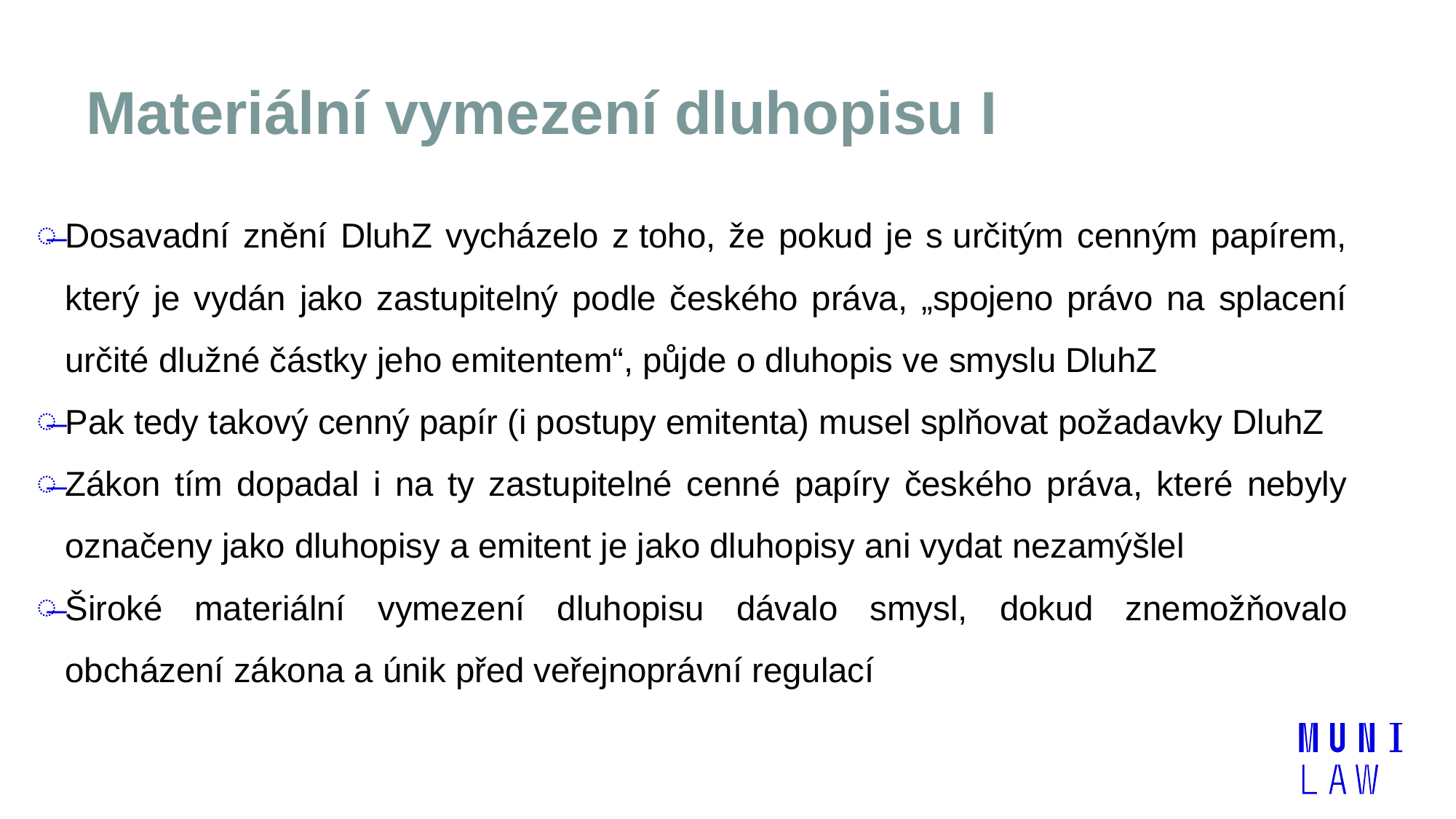

# Materiální vymezení dluhopisu I
Dosavadní znění DluhZ vycházelo z toho, že pokud je s určitým cenným papírem, který je vydán jako zastupitelný podle českého práva, „spojeno právo na splacení určité dlužné částky jeho emitentem“, půjde o dluhopis ve smyslu DluhZ
Pak tedy takový cenný papír (i postupy emitenta) musel splňovat požadavky DluhZ
Zákon tím dopadal i na ty zastupitelné cenné papíry českého práva, které nebyly označeny jako dluhopisy a emitent je jako dluhopisy ani vydat nezamýšlel
Široké materiální vymezení dluhopisu dávalo smysl, dokud znemožňovalo obcházení zákona a únik před veřejnoprávní regulací